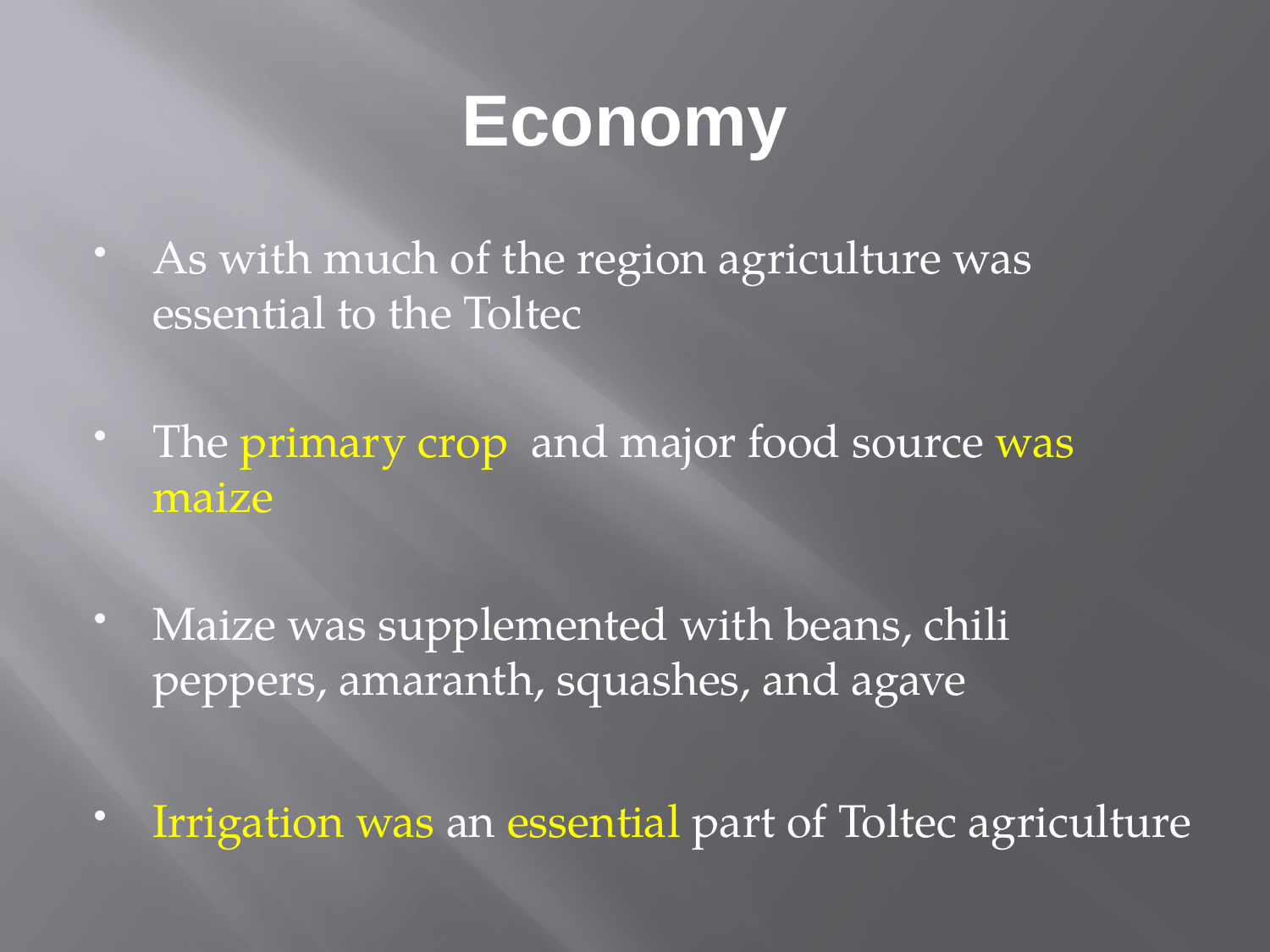

# Economy
As with much of the region agriculture was essential to the Toltec

The primary crop  and major food source was maize

Maize was supplemented with beans, chili peppers, amaranth, squashes, and agave

Irrigation was an essential part of Toltec agriculture